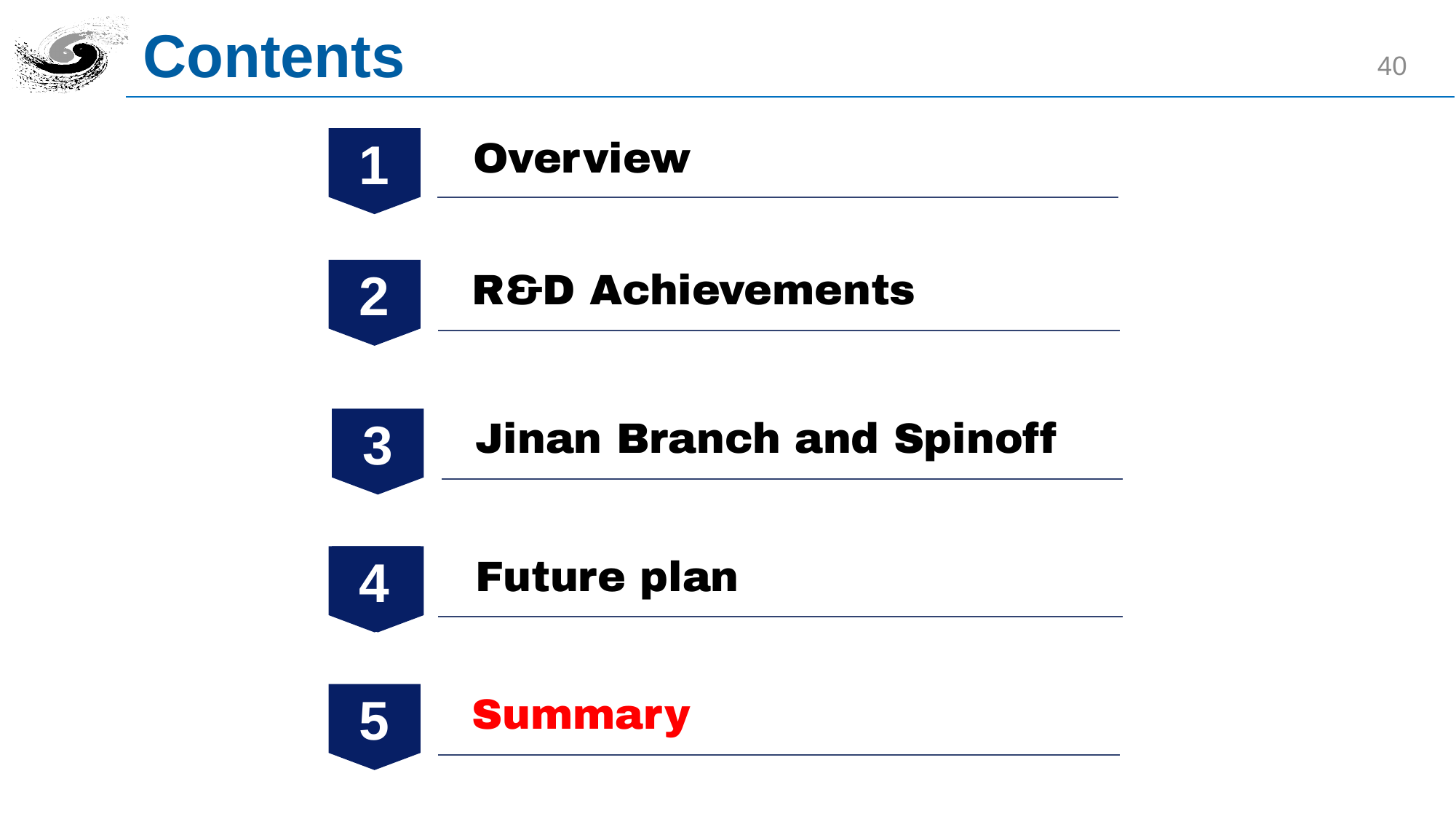

# Contents
40
Overview
1
R&D Achievements
2
Jinan Branch and Spinoff
3
Future plan
4
4
Summary
5